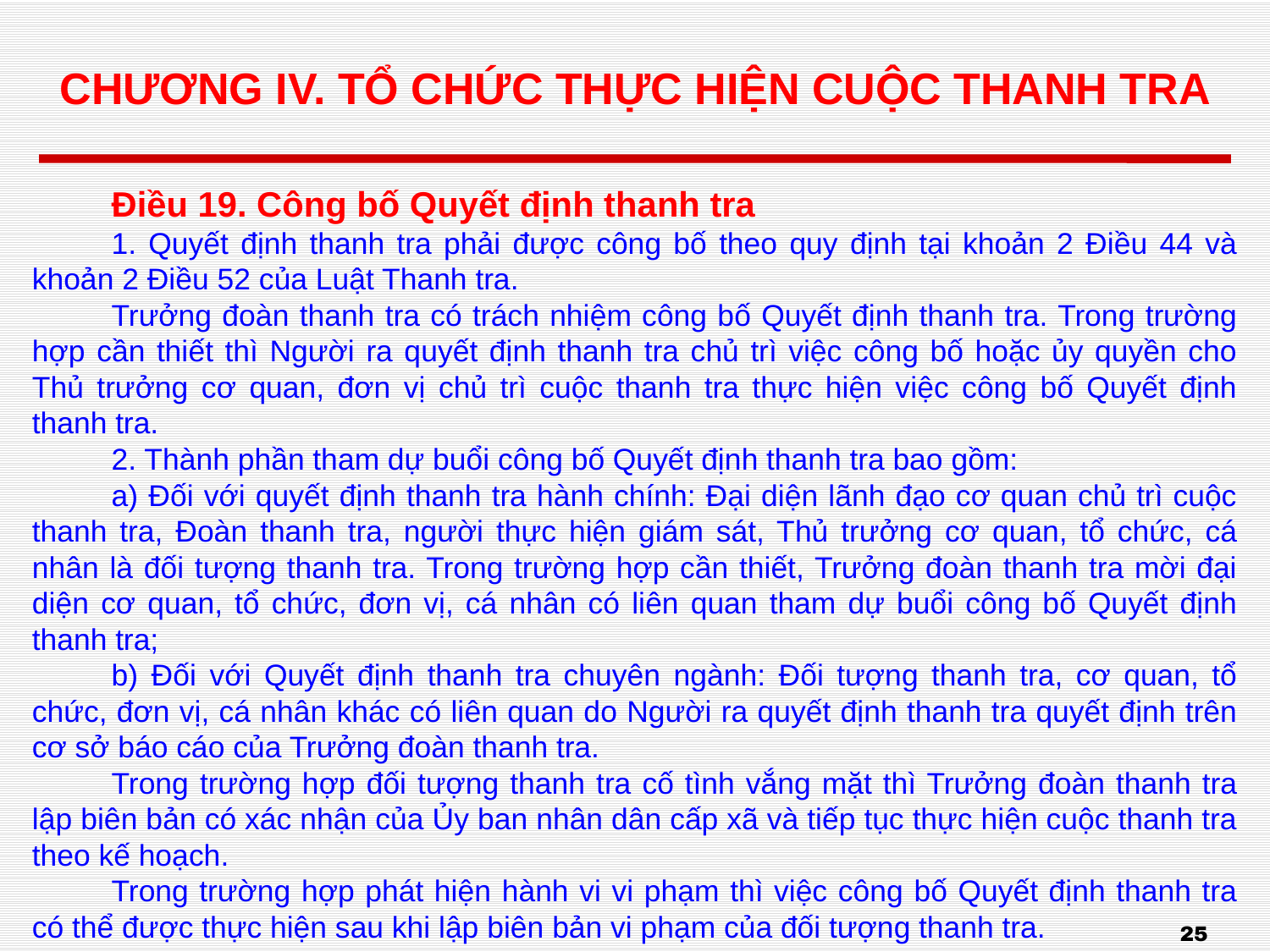

# CHƯƠNG IV. TỔ CHỨC THỰC HIỆN CUỘC THANH TRA
Điều 19. Công bố Quyết định thanh tra
1. Quyết định thanh tra phải được công bố theo quy định tại khoản 2 Điều 44 và khoản 2 Điều 52 của Luật Thanh tra.
Trưởng đoàn thanh tra có trách nhiệm công bố Quyết định thanh tra. Trong trường hợp cần thiết thì Người ra quyết định thanh tra chủ trì việc công bố hoặc ủy quyền cho Thủ trưởng cơ quan, đơn vị chủ trì cuộc thanh tra thực hiện việc công bố Quyết định thanh tra.
2. Thành phần tham dự buổi công bố Quyết định thanh tra bao gồm:
a) Đối với quyết định thanh tra hành chính: Đại diện lãnh đạo cơ quan chủ trì cuộc thanh tra, Đoàn thanh tra, người thực hiện giám sát, Thủ trưởng cơ quan, tổ chức, cá nhân là đối tượng thanh tra. Trong trường hợp cần thiết, Trưởng đoàn thanh tra mời đại diện cơ quan, tổ chức, đơn vị, cá nhân có liên quan tham dự buổi công bố Quyết định thanh tra;
b) Đối với Quyết định thanh tra chuyên ngành: Đối tượng thanh tra, cơ quan, tổ chức, đơn vị, cá nhân khác có liên quan do Người ra quyết định thanh tra quyết định trên cơ sở báo cáo của Trưởng đoàn thanh tra.
Trong trường hợp đối tượng thanh tra cố tình vắng mặt thì Trưởng đoàn thanh tra lập biên bản có xác nhận của Ủy ban nhân dân cấp xã và tiếp tục thực hiện cuộc thanh tra theo kế hoạch.
Trong trường hợp phát hiện hành vi vi phạm thì việc công bố Quyết định thanh tra có thể được thực hiện sau khi lập biên bản vi phạm của đối tượng thanh tra.